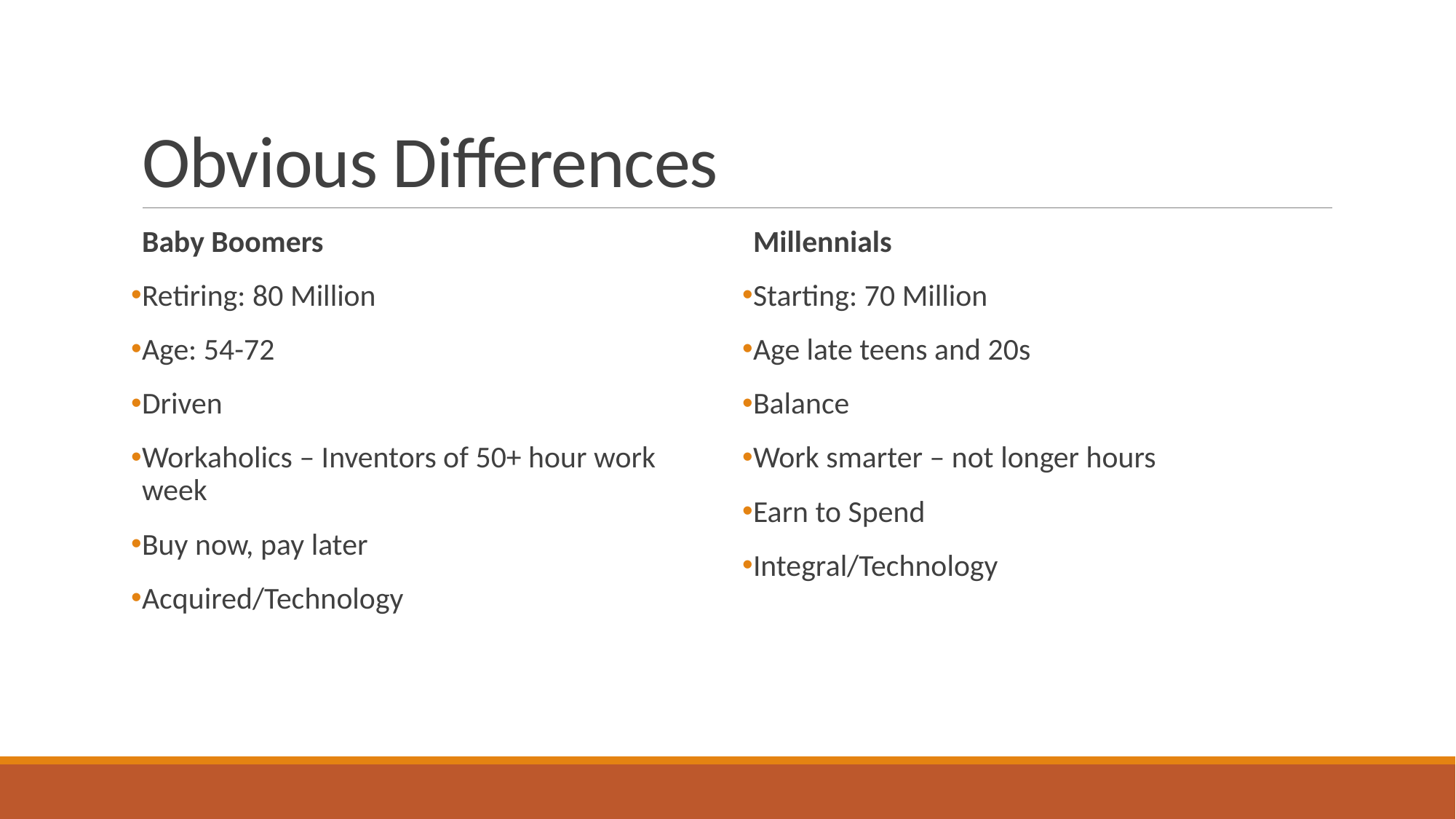

# Obvious Differences
Baby Boomers
Retiring: 80 Million
Age: 54-72
Driven
Workaholics – Inventors of 50+ hour work week
Buy now, pay later
Acquired/Technology
Millennials
Starting: 70 Million
Age late teens and 20s
Balance
Work smarter – not longer hours
Earn to Spend
Integral/Technology